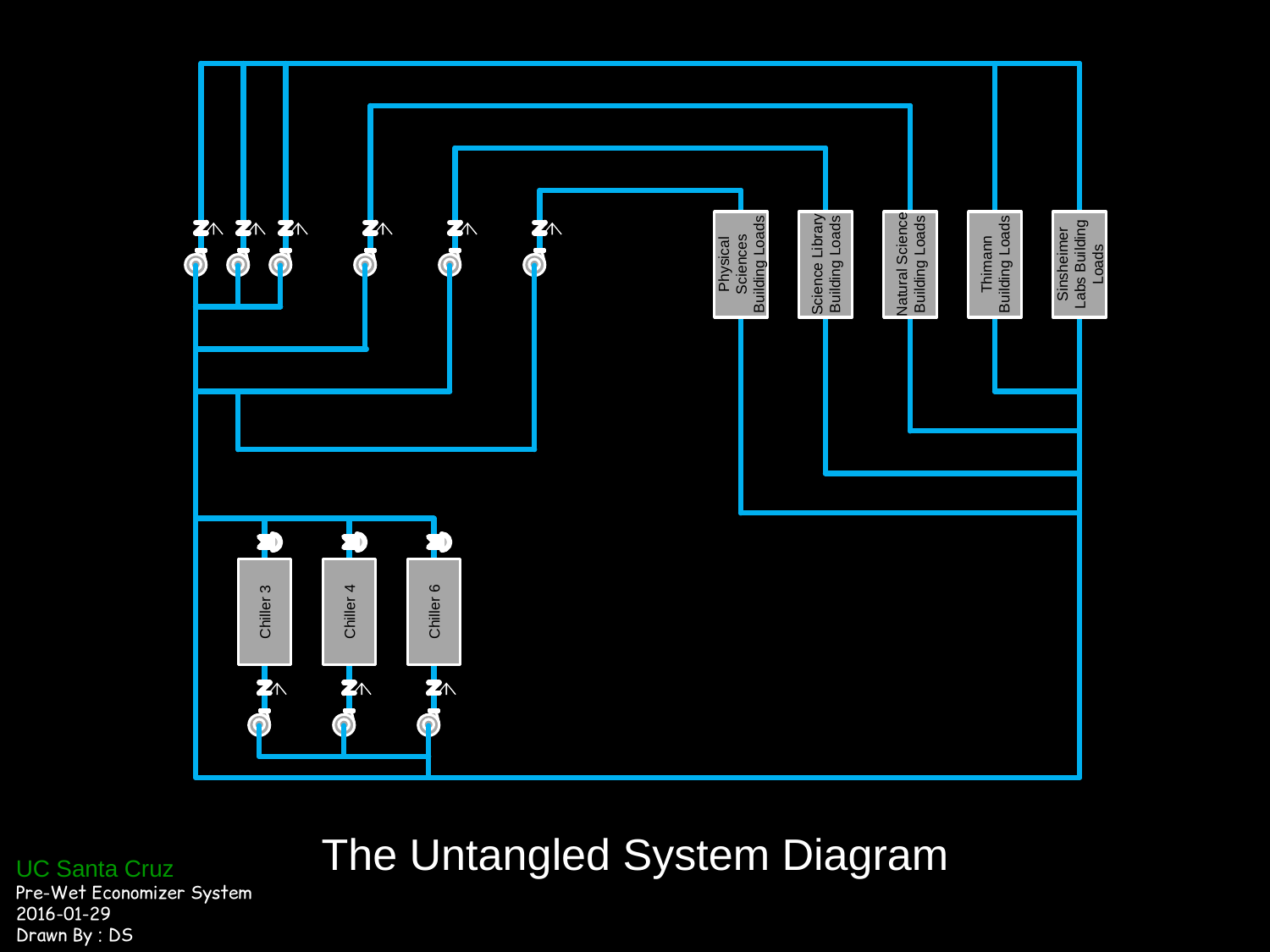

Physical Sciences Building Loads
Science Library Building Loads
Natural Science Building Loads
Thimann Building Loads
Sinsheimer Labs Building Loads

Chiller 6

Chiller 3

Chiller 4
The Untangled System Diagram
UC Santa Cruz
Pre-Wet Economizer System
2016-01-29
Drawn By : DS